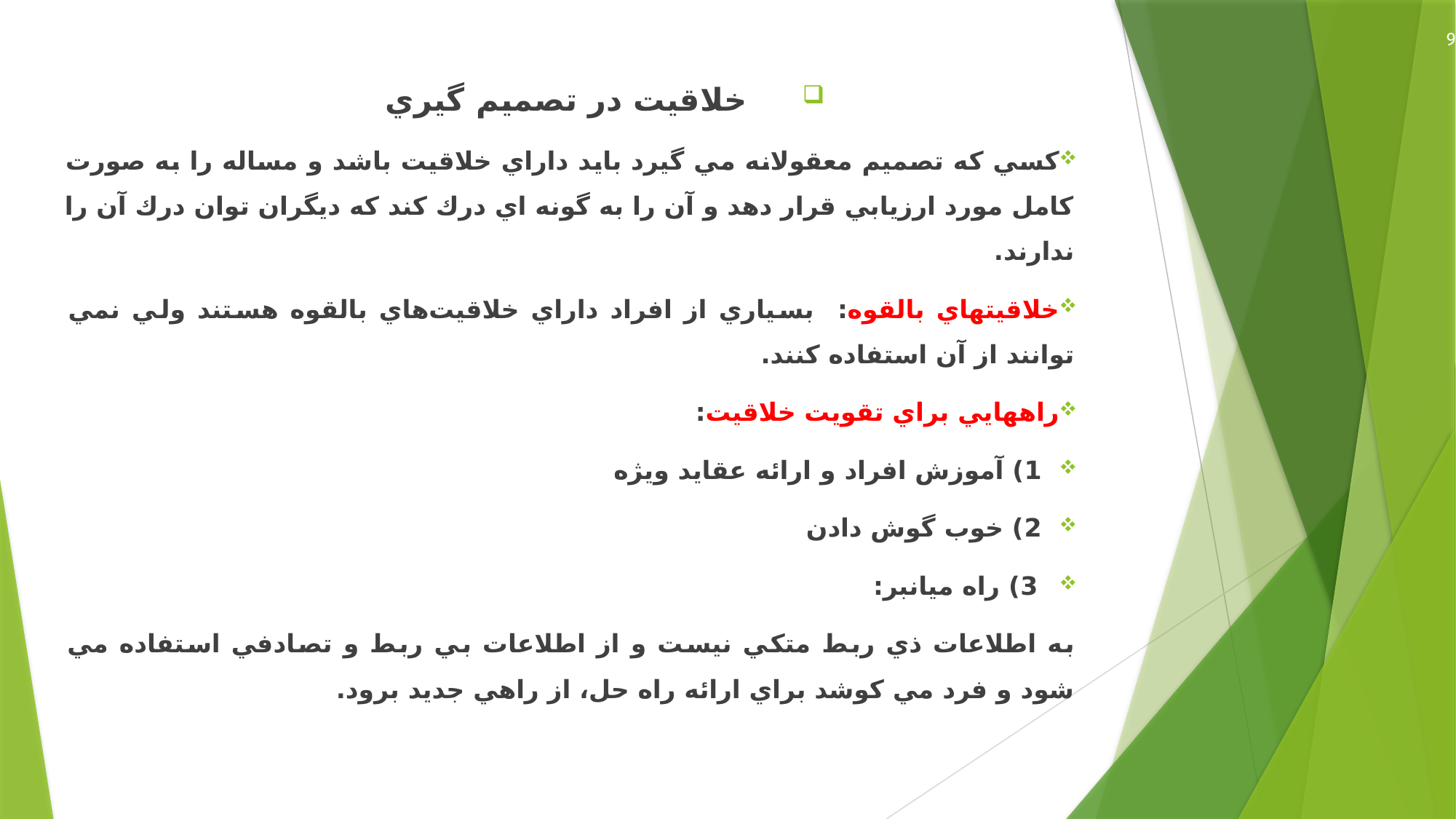

9
خلاقيت در تصميم گيري
كسي كه تصميم معقولانه مي گيرد بايد داراي خلاقيت باشد و مساله را به صورت كامل مورد ارزيابي قرار دهد و آن را به گونه اي درك كند كه ديگران توان درك آن را ندارند.
خلاقيتهاي بالقوه:  بسياري از افراد داراي خلاقيت‌هاي بالقوه هستند ولي نمي توانند از آن استفاده كنند.
راههايي براي تقويت خلاقيت:
  1) آموزش افراد و ارائه عقاید ویژه
  2) خوب گوش دادن
3) راه ميانبر:
به اطلاعات ذي ربط متكي نيست و از اطلاعات بي ربط و تصادفي استفاده مي شود و فرد مي كوشد براي ارائه راه حل، از راهي جديد برود.